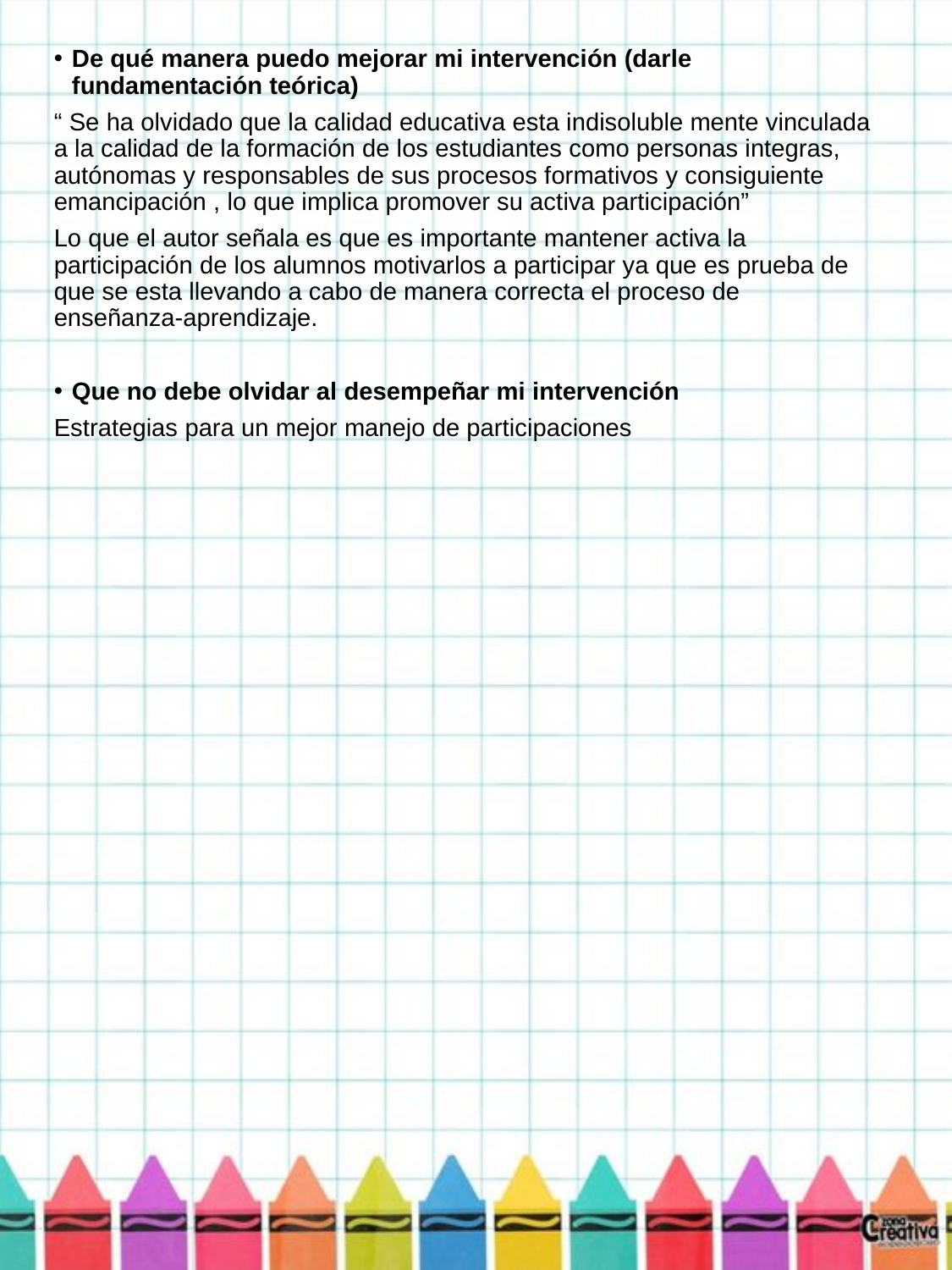

De qué manera puedo mejorar mi intervención (darle fundamentación teórica)
“ Se ha olvidado que la calidad educativa esta indisoluble mente vinculada a la calidad de la formación de los estudiantes como personas integras, autónomas y responsables de sus procesos formativos y consiguiente emancipación , lo que implica promover su activa participación”
Lo que el autor señala es que es importante mantener activa la participación de los alumnos motivarlos a participar ya que es prueba de que se esta llevando a cabo de manera correcta el proceso de enseñanza-aprendizaje.

Que no debe olvidar al desempeñar mi intervención
Estrategias para un mejor manejo de participaciones